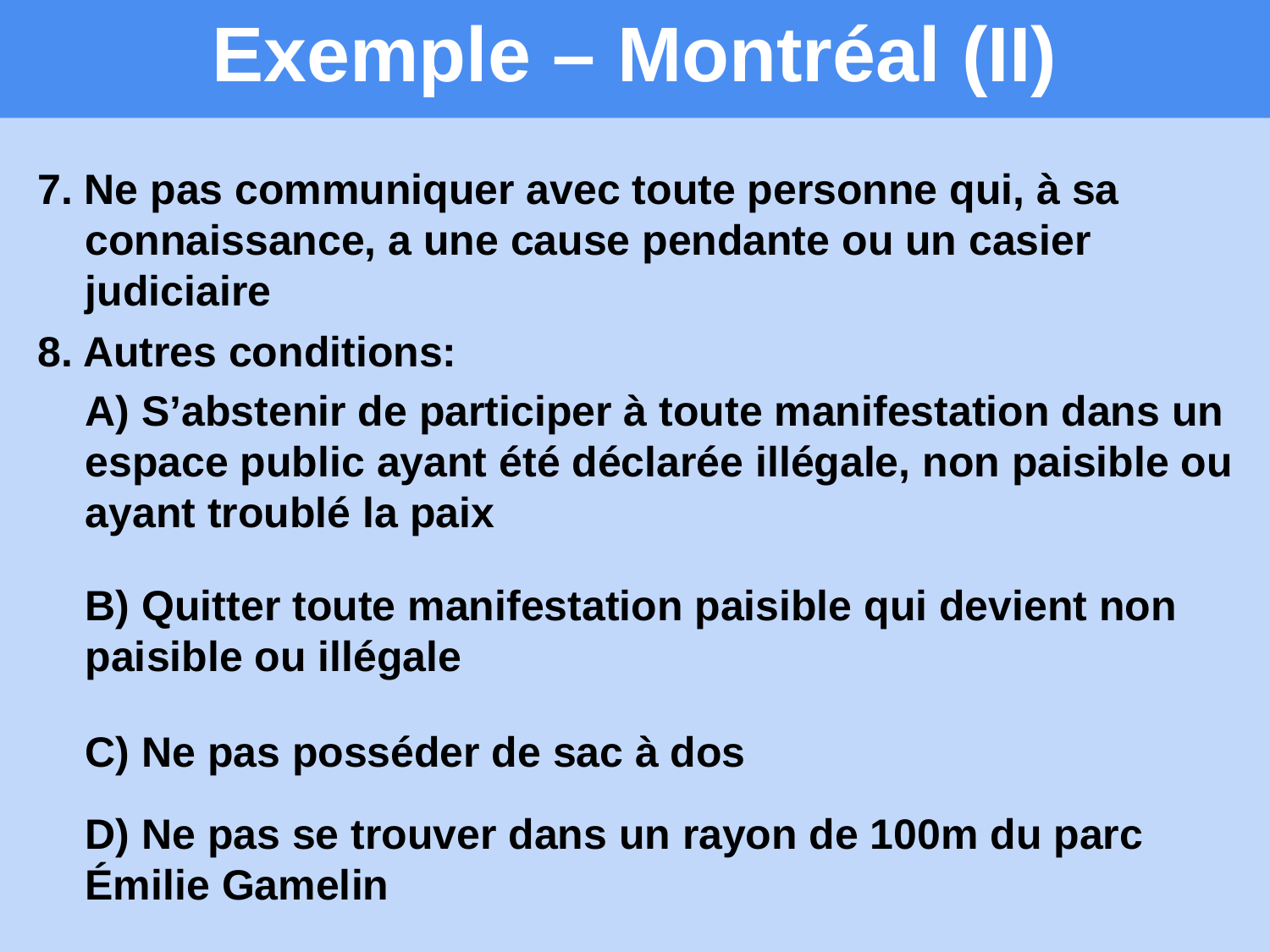

# Exemple – Montréal (II)
7. Ne pas communiquer avec toute personne qui, à sa connaissance, a une cause pendante ou un casier judiciaire
8. Autres conditions:
	A) S’abstenir de participer à toute manifestation dans un espace public ayant été déclarée illégale, non paisible ou ayant troublé la paix

	B) Quitter toute manifestation paisible qui devient non paisible ou illégale

	C) Ne pas posséder de sac à dos
	D) Ne pas se trouver dans un rayon de 100m du parc Émilie Gamelin